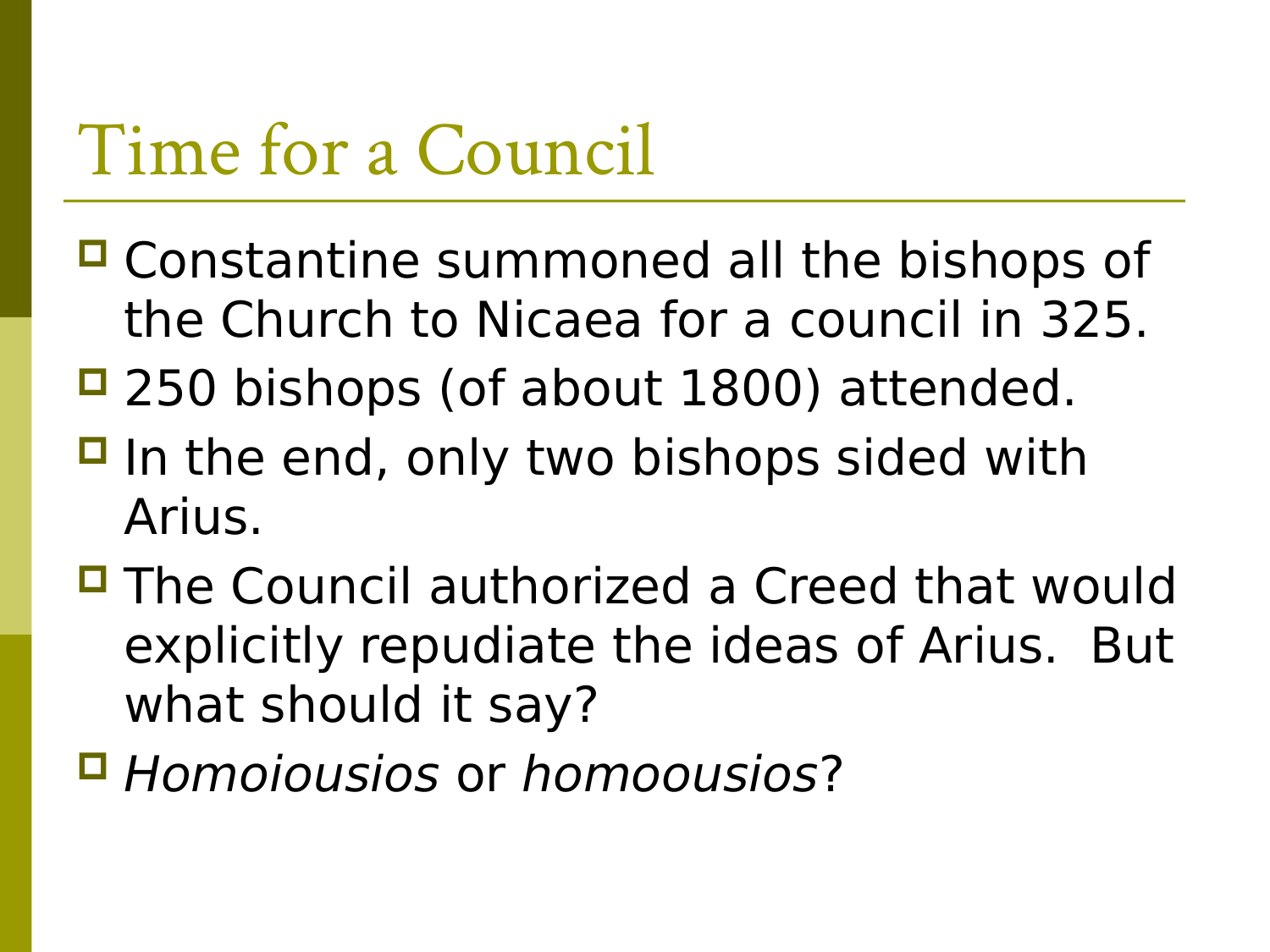

# Time for a Council
Constantine summoned all the bishops of the Church to Nicaea for a council in 325.
250 bishops (of about 1800) attended.
In the end, only two bishops sided with Arius.
The Council authorized a Creed that would explicitly repudiate the ideas of Arius.  But what should it say?
Homoiousios or homoousios?